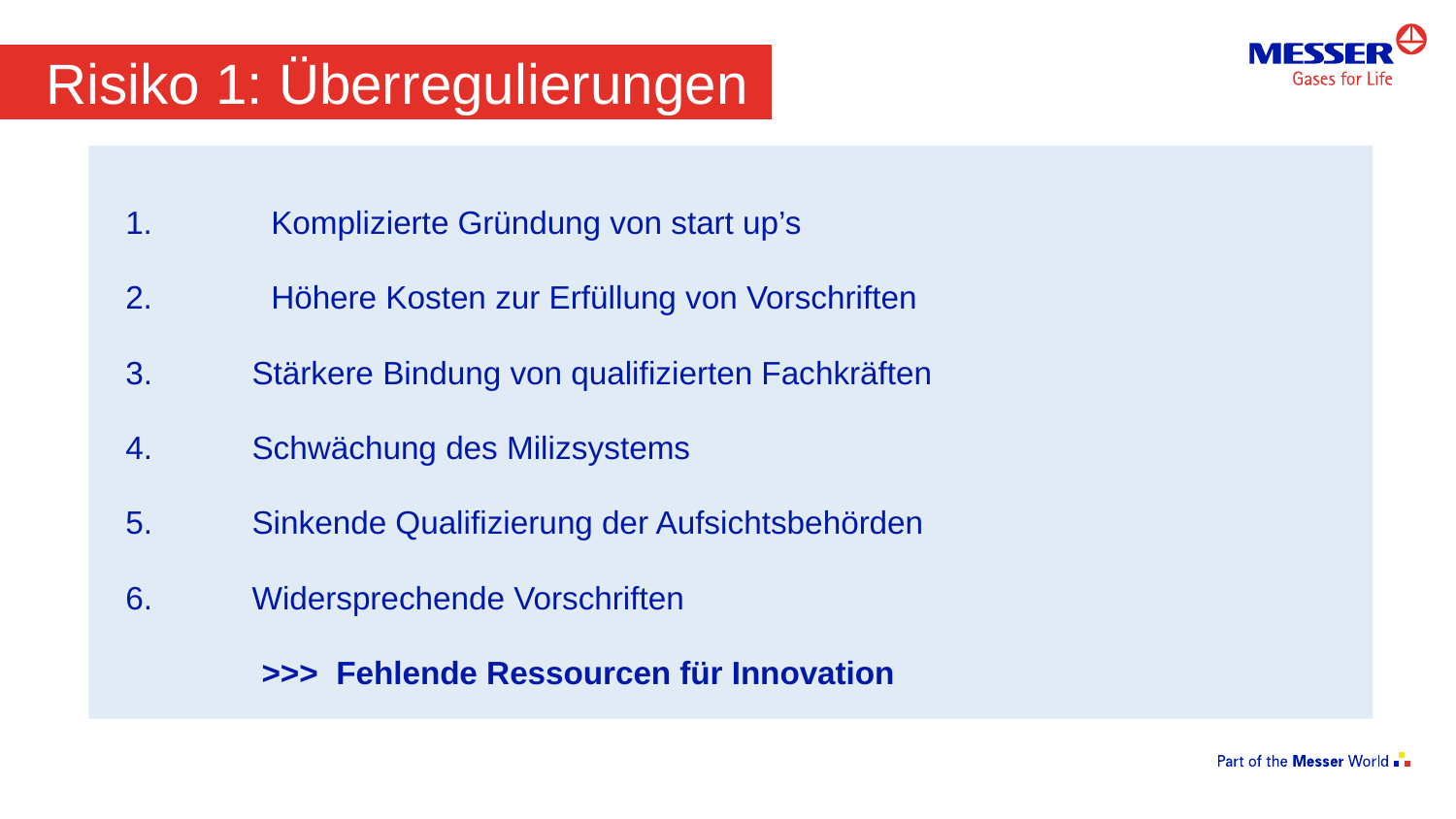

# Risiko 1: Überregulierungen

1.	Komplizierte Gründung von start up’s
2. 	Höhere Kosten zur Erfüllung von Vorschriften
        Stärkere Bindung von qualifizierten Fachkräften
        Schwächung des Milizsystems
        Sinkende Qualifizierung der Aufsichtsbehörden
        Widersprechende Vorschriften
                 >>>  Fehlende Ressourcen für Innovation